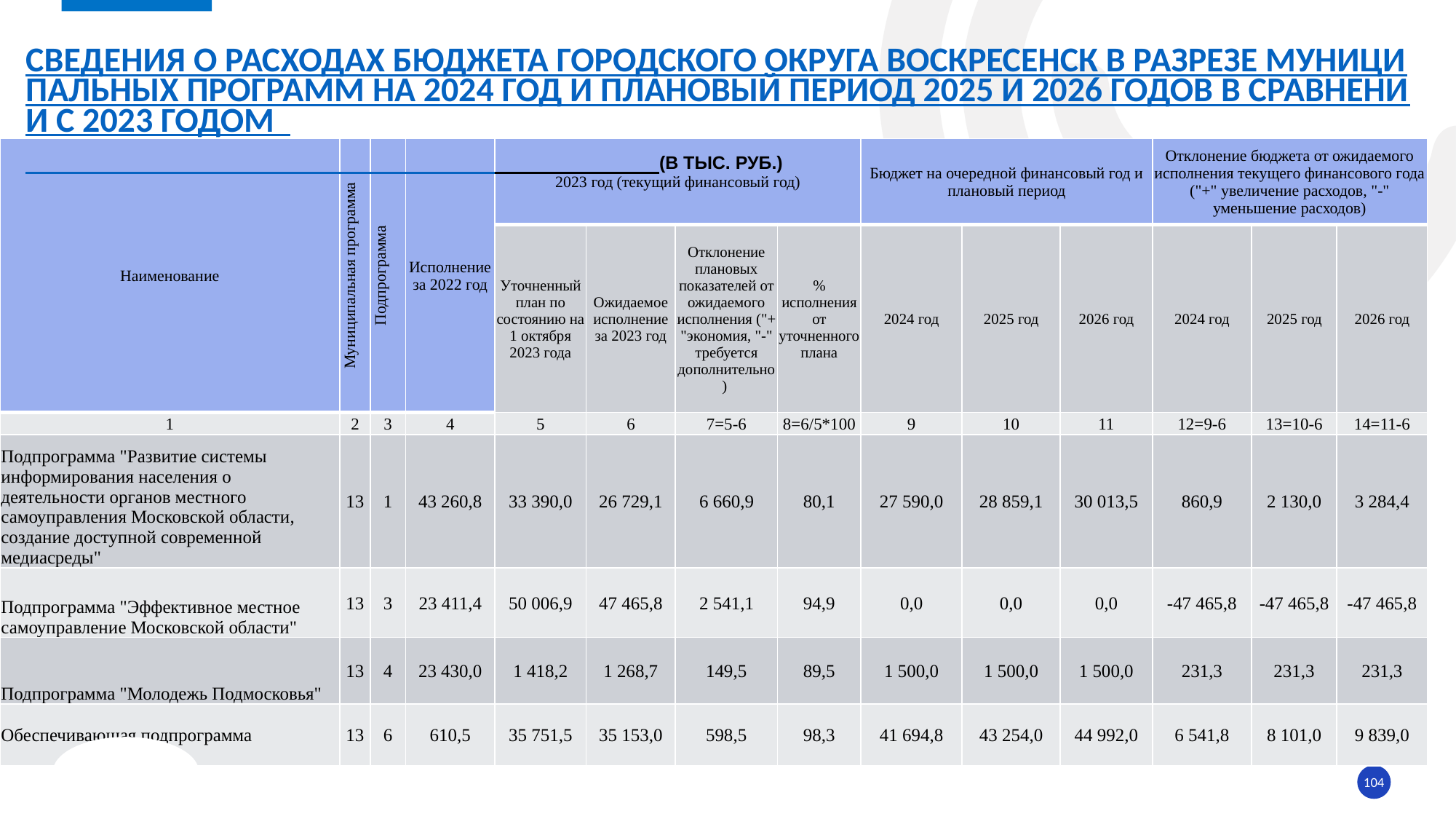

# Сведения о расходах БЮДЖЕТА ГОРОДСКОГО ОКРУГА ВОСКРЕСЕНСК в разрезе муниципальных ПРОГРАММ на 2024 год и плановый период 2025 и 2026 годов в сравнении с 2023 годом                                                                                   (в тыс. руб.)
| Наименование | Муниципальная программа | Подпрограмма | Исполнение за 2022 год | 2023 год (текущий финансовый год) |  |  |  | Бюджет на очередной финансовый год и плановый период |  |  | Отклонение бюджета от ожидаемого исполнения текущего финансового года ("+" увеличение расходов, "-" уменьшение расходов) |  |  |
| --- | --- | --- | --- | --- | --- | --- | --- | --- | --- | --- | --- | --- | --- |
|  |  |  |  | Уточненный план по состоянию на 1 октября 2023 года | Ожидаемое исполнение за 2023 год | Отклонение плановых показателей от ожидаемого исполнения ("+ "экономия, "-" требуется дополнительно) | % исполнения от уточненного плана | 2024 год | 2025 год | 2026 год | 2024 год | 2025 год | 2026 год |
| 1 | 2 | 3 | 4 | 5 | 6 | 7=5-6 | 8=6/5\*100 | 9 | 10 | 11 | 12=9-6 | 13=10-6 | 14=11-6 |
| Подпрограмма "Развитие системы информирования населения о деятельности органов местного самоуправления Московской области, создание доступной современной медиасреды" | 13 | 1 | 43 260,8 | 33 390,0 | 26 729,1 | 6 660,9 | 80,1 | 27 590,0 | 28 859,1 | 30 013,5 | 860,9 | 2 130,0 | 3 284,4 |
| Подпрограмма "Эффективное местное самоуправление Московской области" | 13 | 3 | 23 411,4 | 50 006,9 | 47 465,8 | 2 541,1 | 94,9 | 0,0 | 0,0 | 0,0 | -47 465,8 | -47 465,8 | -47 465,8 |
| Подпрограмма "Молодежь Подмосковья" | 13 | 4 | 23 430,0 | 1 418,2 | 1 268,7 | 149,5 | 89,5 | 1 500,0 | 1 500,0 | 1 500,0 | 231,3 | 231,3 | 231,3 |
| Обеспечивающая подпрограмма | 13 | 6 | 610,5 | 35 751,5 | 35 153,0 | 598,5 | 98,3 | 41 694,8 | 43 254,0 | 44 992,0 | 6 541,8 | 8 101,0 | 9 839,0 |

104